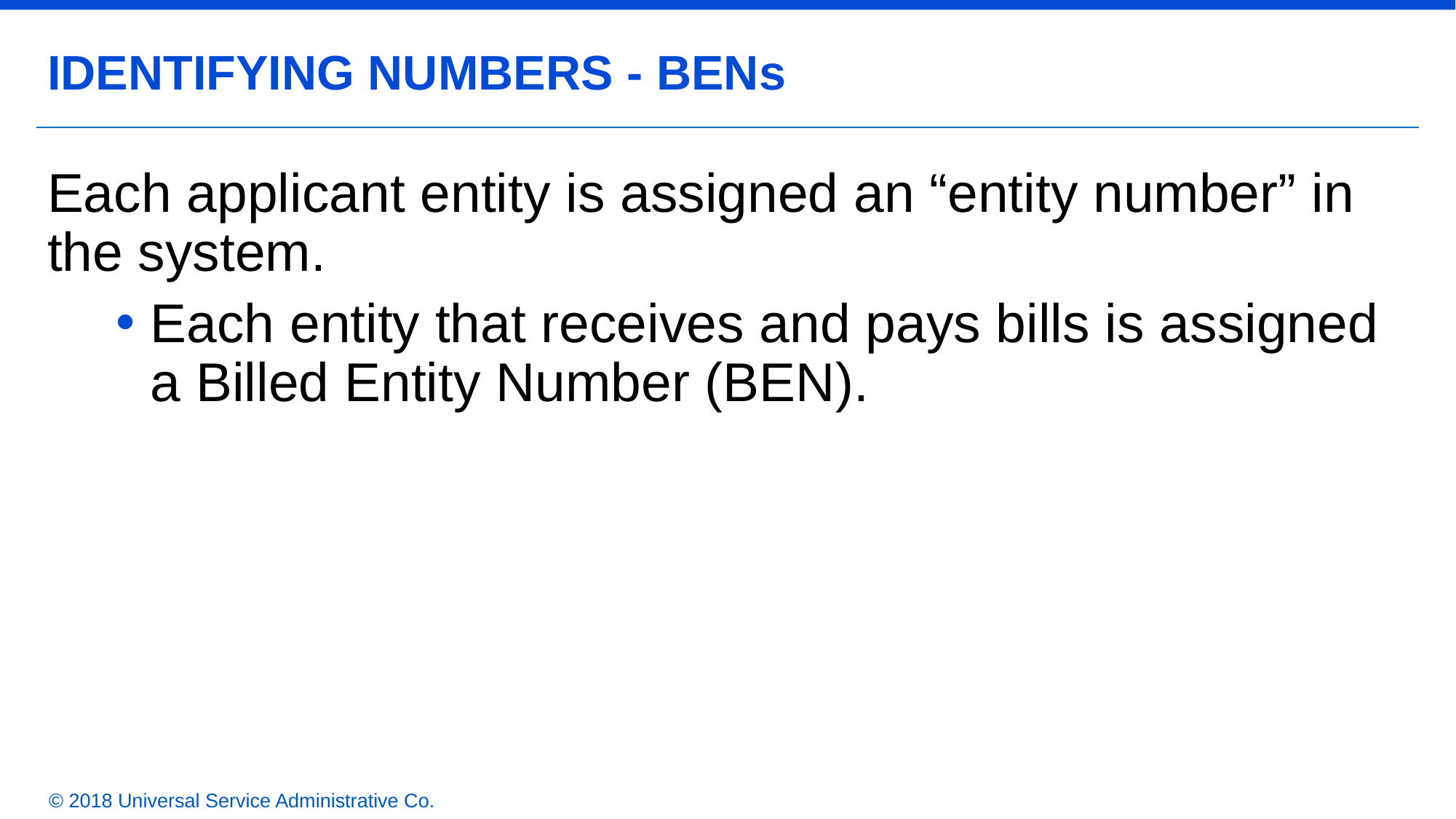

IDENTIFYING NUMBERS - BENs
Each applicant entity is assigned an “entity number” in the system.
Each entity that receives and pays bills is assigned a Billed Entity Number (BEN).

© 2018 Universal Service Administrative Co.